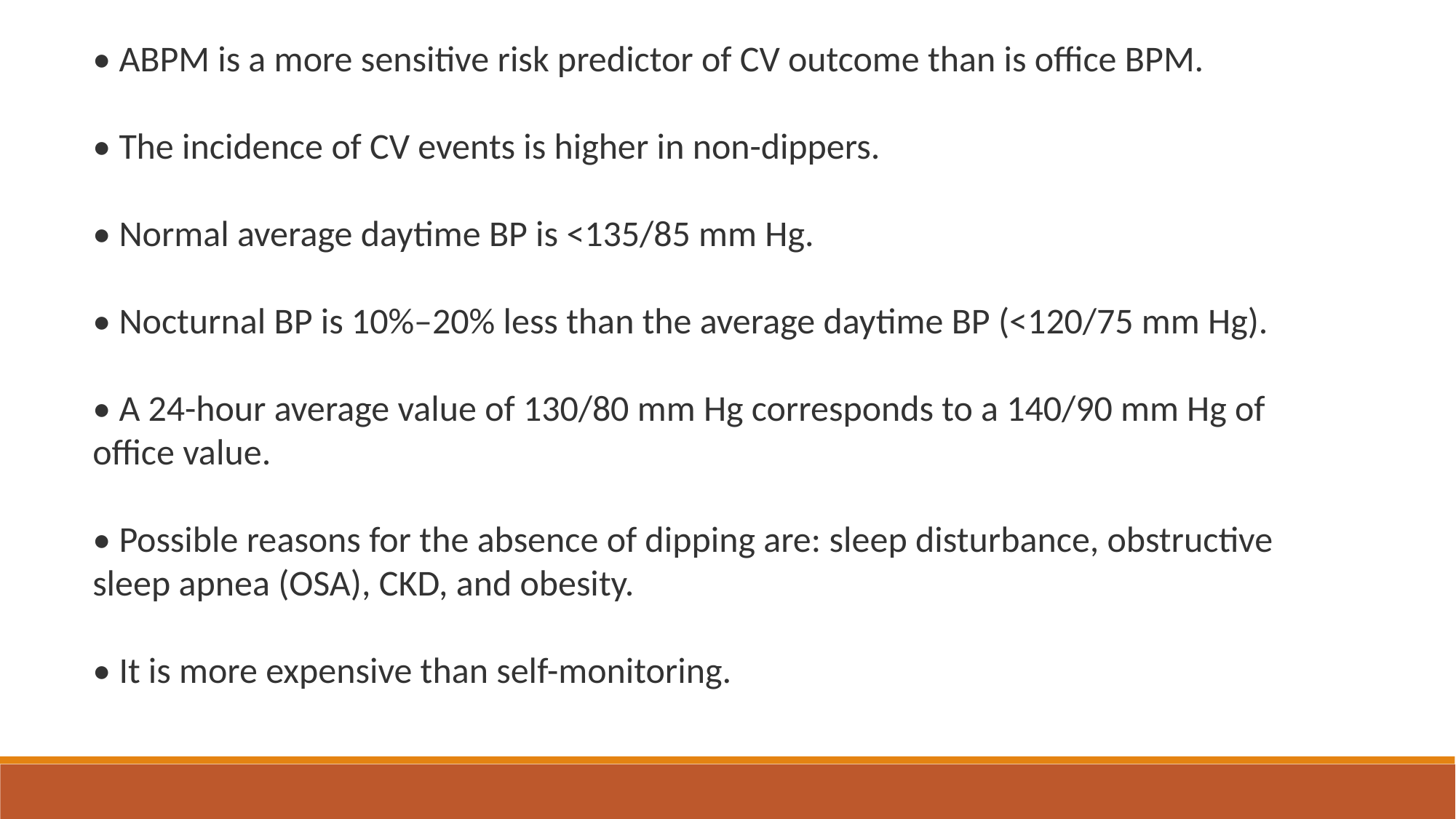

• ABPM is a more sensitive risk predictor of CV outcome than is office BPM.

• The incidence of CV events is higher in non-dippers.

• Normal average daytime BP is <135/85 mm Hg.

• Nocturnal BP is 10%–20% less than the average daytime BP (<120/75 mm Hg).

• A 24-hour average value of 130/80 mm Hg corresponds to a 140/90 mm Hg of office value.

• Possible reasons for the absence of dipping are: sleep disturbance, obstructive sleep apnea (OSA), CKD, and obesity.

• It is more expensive than self-monitoring.